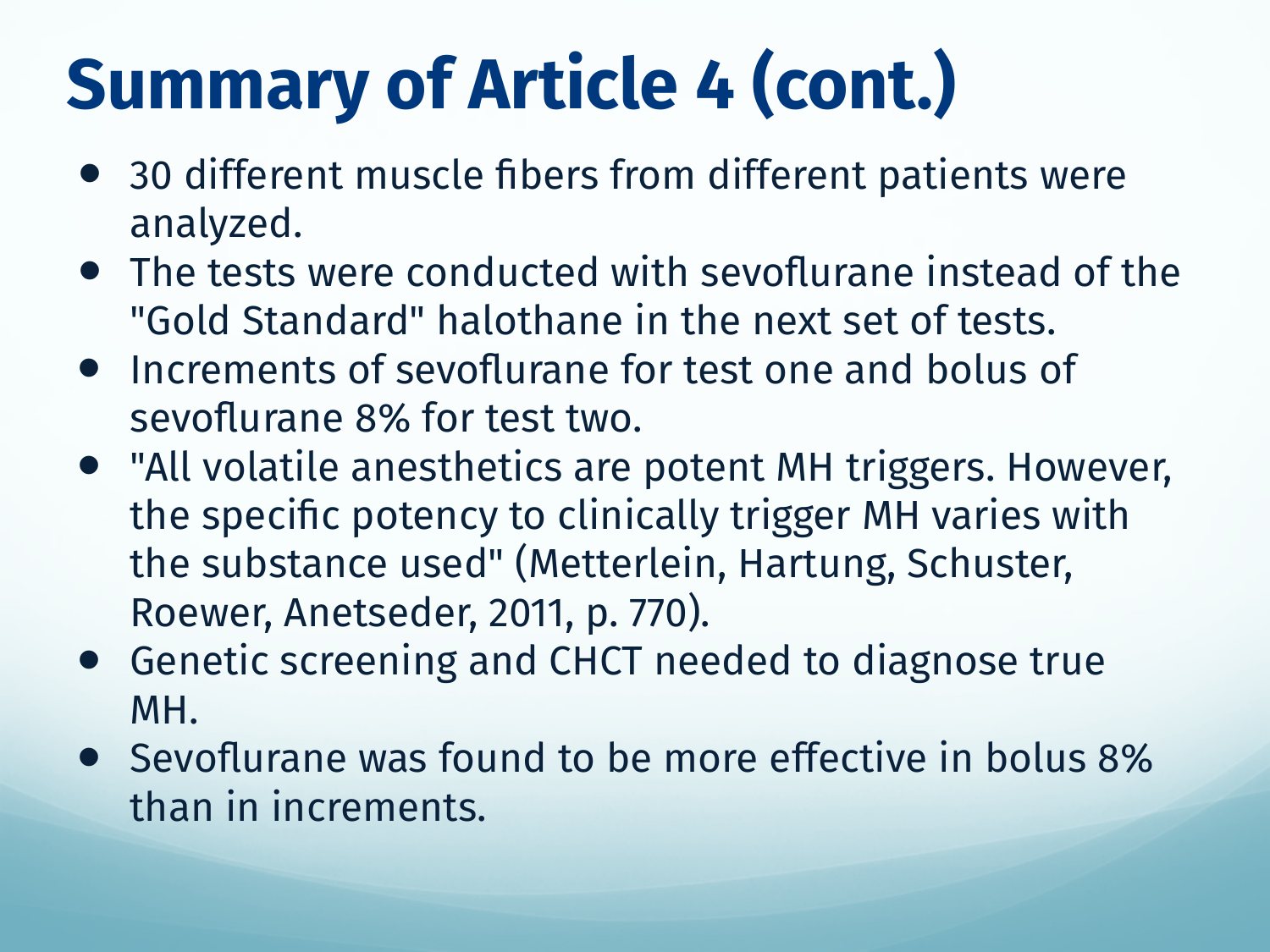

# Summary of Article 4 (cont.)
30 different muscle fibers from different patients were analyzed.
The tests were conducted with sevoflurane instead of the "Gold Standard" halothane in the next set of tests.
Increments of sevoflurane for test one and bolus of sevoflurane 8% for test two.
"All volatile anesthetics are potent MH triggers. However, the specific potency to clinically trigger MH varies with the substance used" (Metterlein, Hartung, Schuster, Roewer, Anetseder, 2011, p. 770).
Genetic screening and CHCT needed to diagnose true MH.
Sevoflurane was found to be more effective in bolus 8% than in increments.